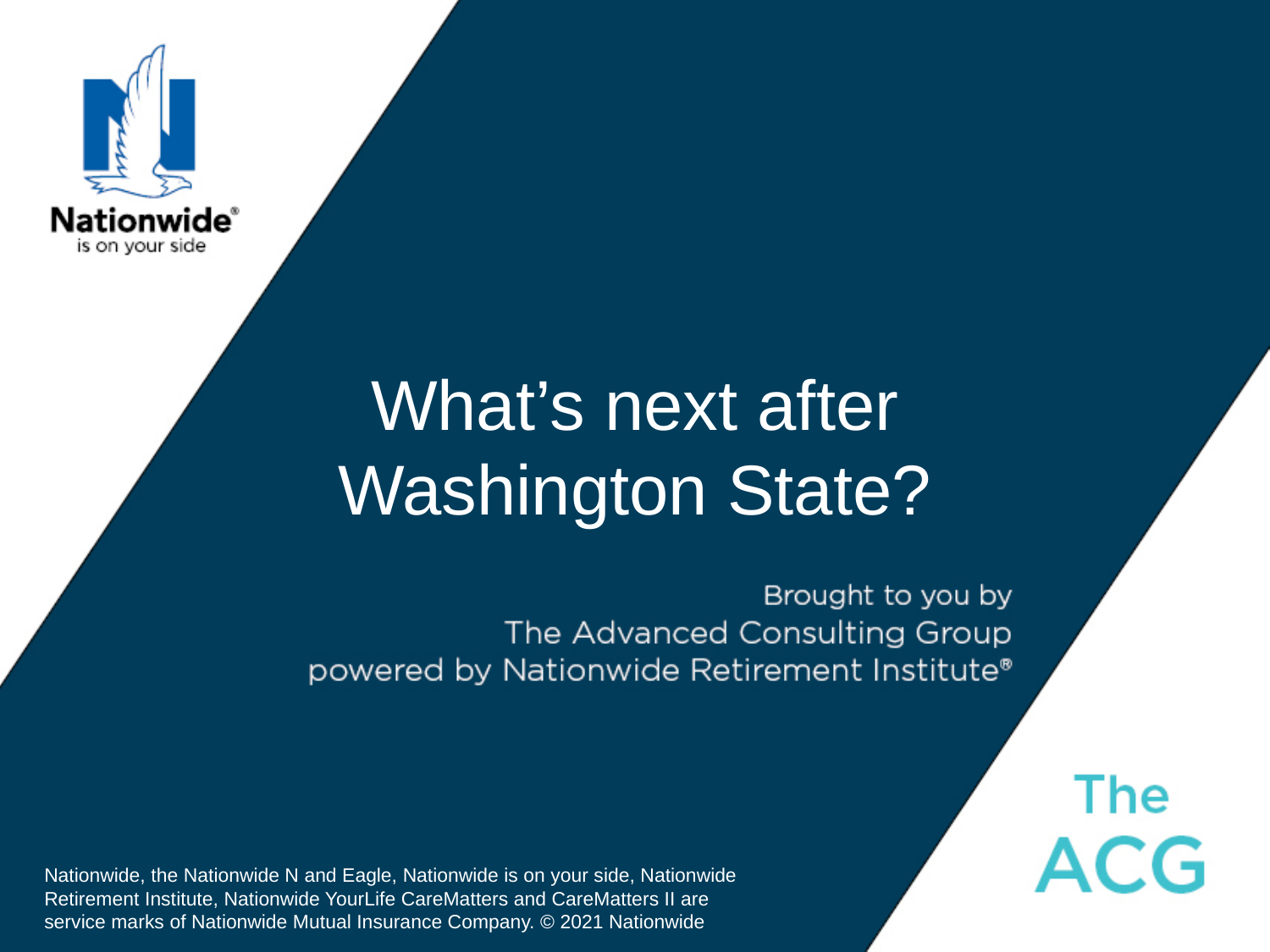

# What’s next after Washington State?
Nationwide, the Nationwide N and Eagle, Nationwide is on your side, Nationwide Retirement Institute, Nationwide YourLife CareMatters and CareMatters II are service marks of Nationwide Mutual Insurance Company. © 2021 Nationwide